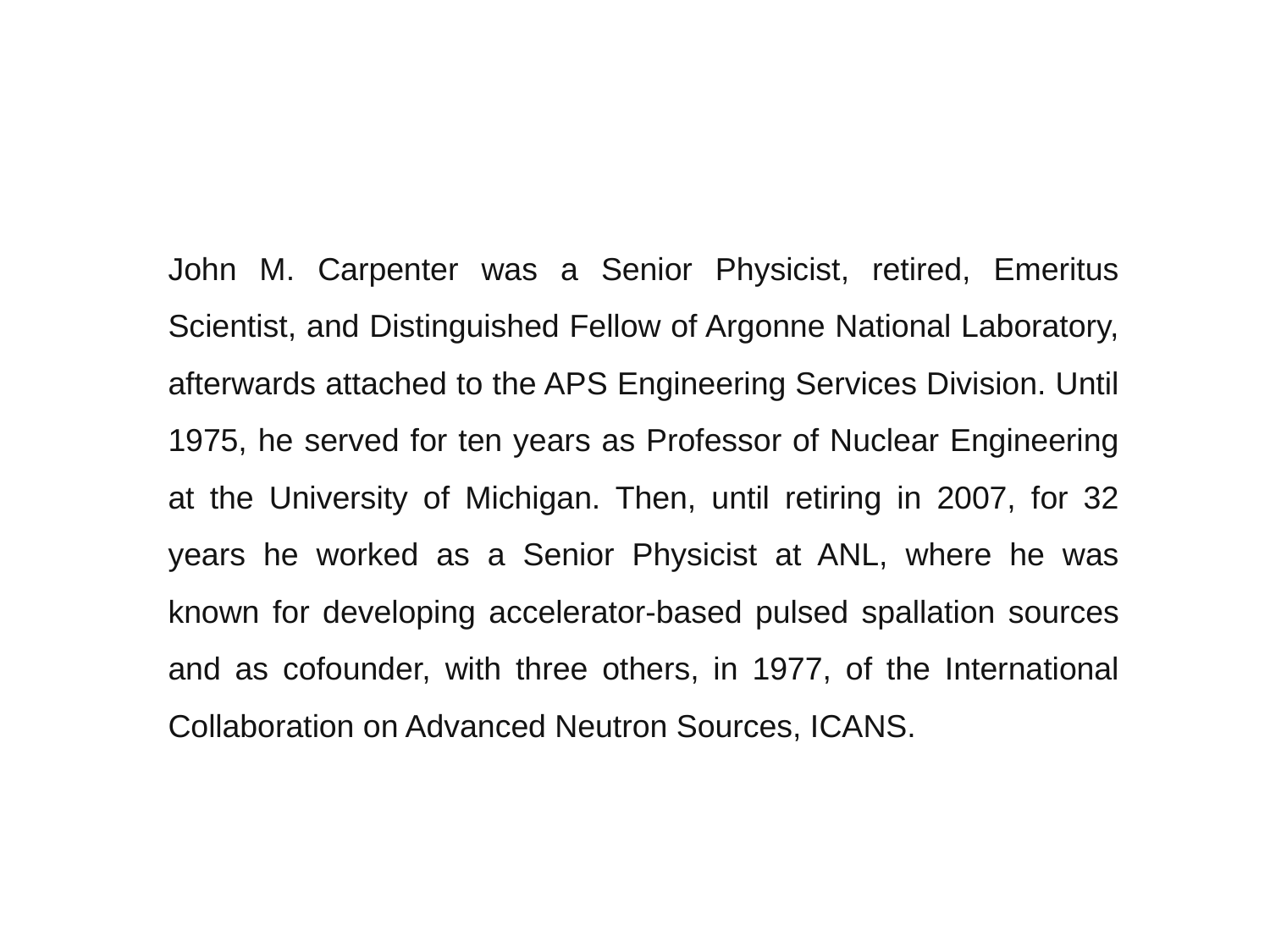

John M. Carpenter was a Senior Physicist, retired, Emeritus Scientist, and Distinguished Fellow of Argonne National Laboratory, afterwards attached to the APS Engineering Services Division. Until 1975, he served for ten years as Professor of Nuclear Engineering at the University of Michigan. Then, until retiring in 2007, for 32 years he worked as a Senior Physicist at ANL, where he was known for developing accelerator-based pulsed spallation sources and as cofounder, with three others, in 1977, of the International Collaboration on Advanced Neutron Sources, ICANS.